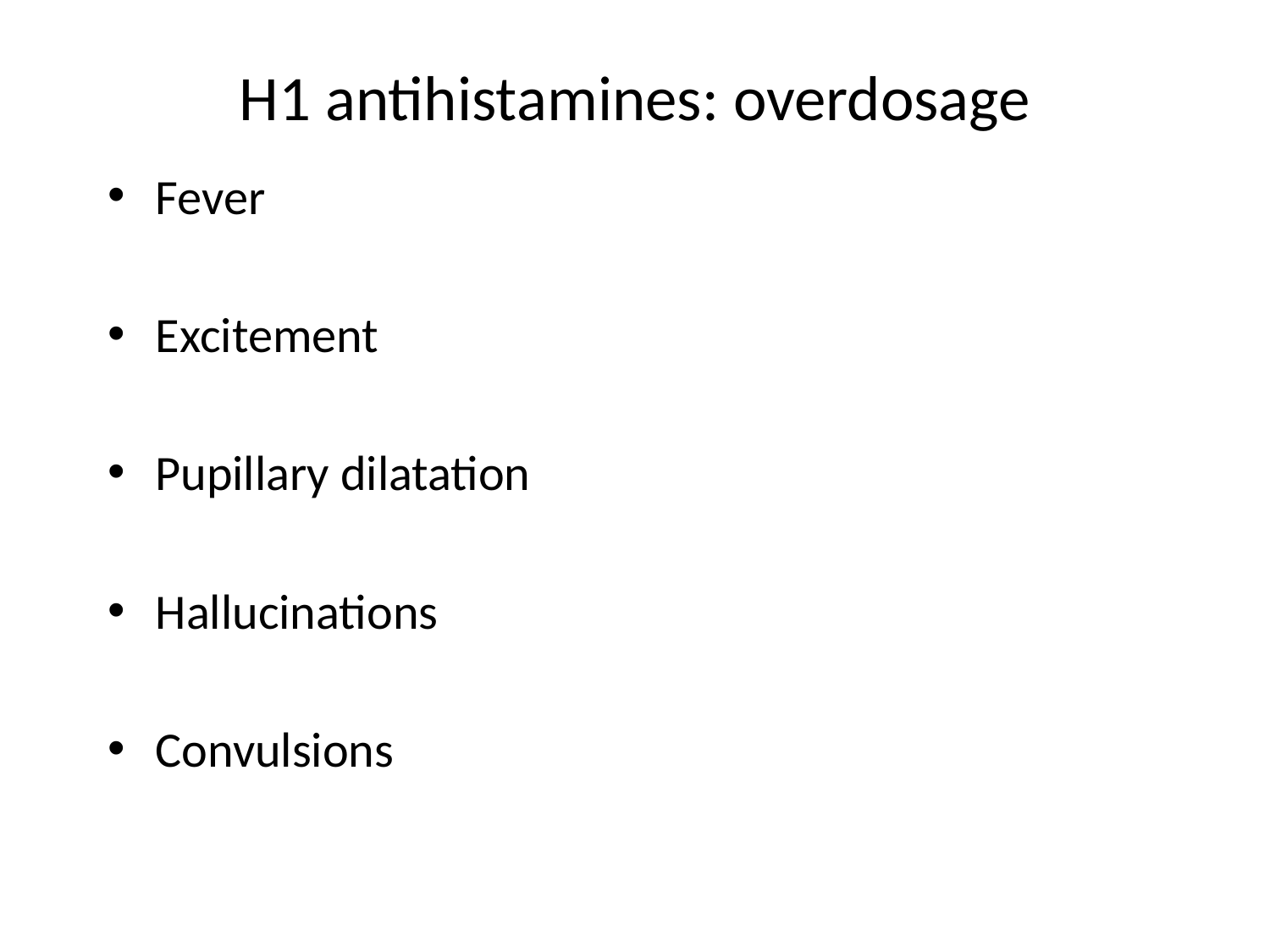

# H1 antihistamines: overdosage
Fever

Excitement

Pupillary dilatation

Hallucinations

Convulsions